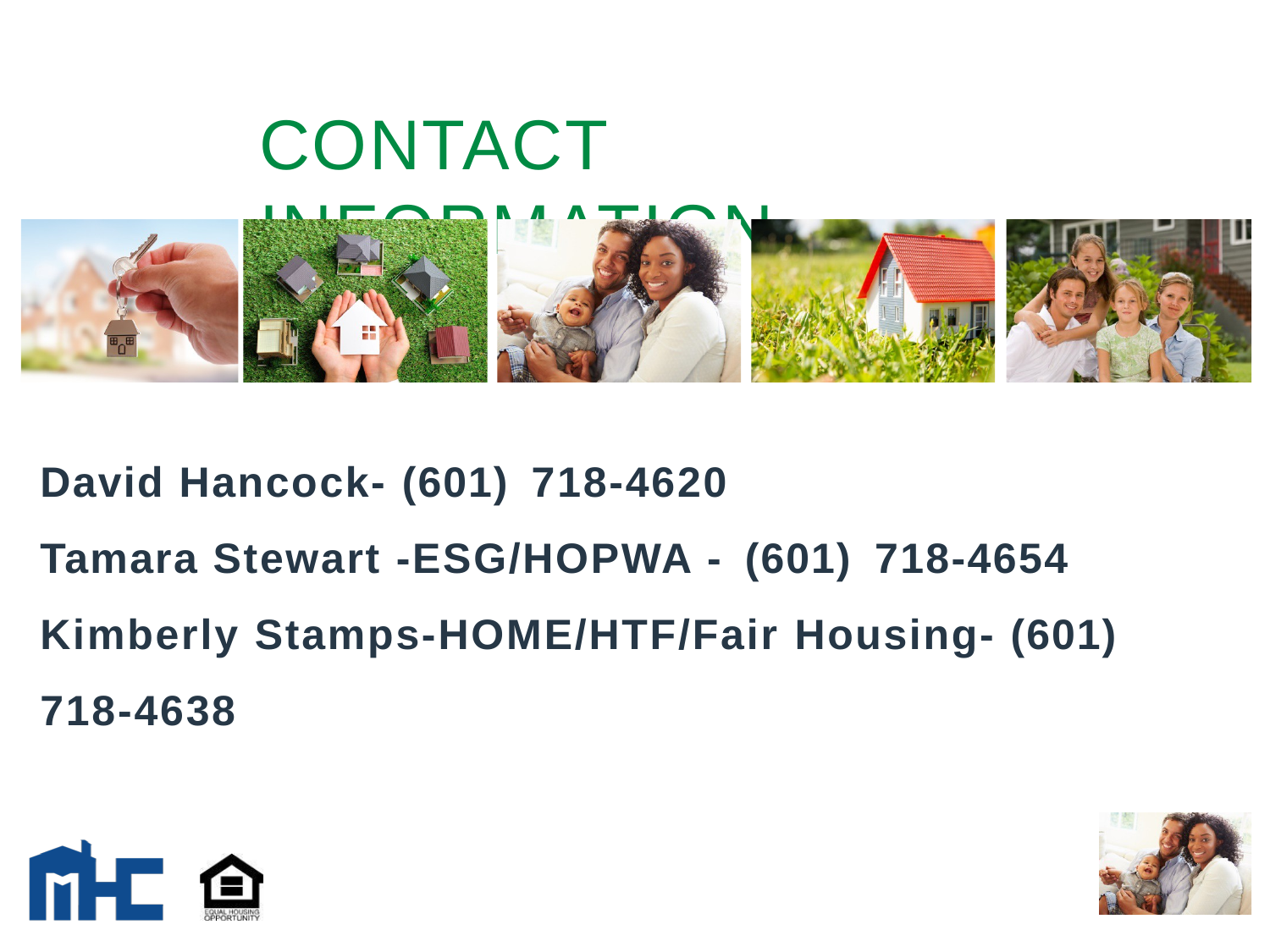

# CONTACT INFORMATION

David Hancock- (601) 718-4620
Tamara Stewart -ESG/HOPWA -  (601) 718-4654
Kimberly Stamps-HOME/HTF/Fair Housing- (601) 718-4638